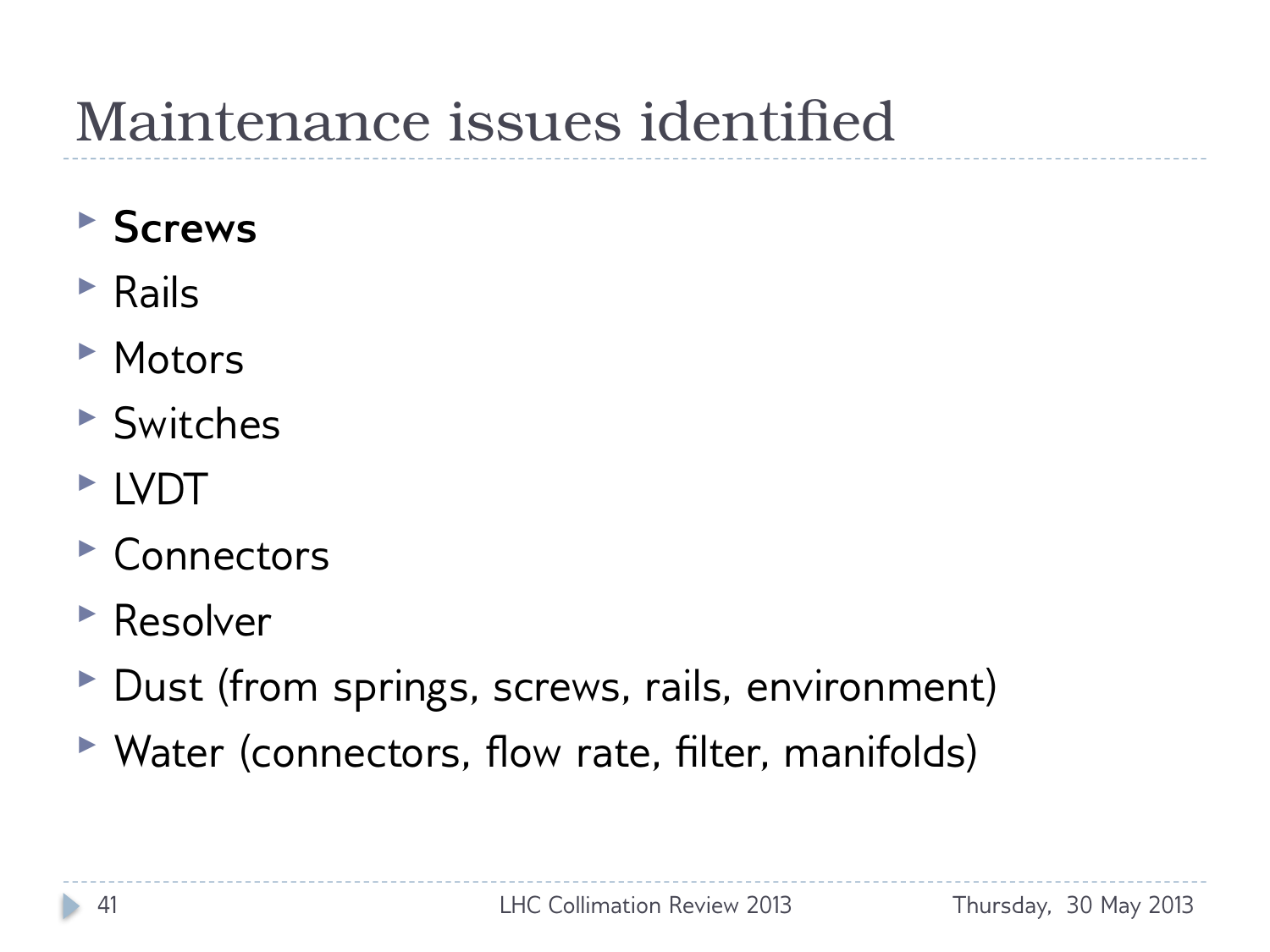

# Maintenance issues identified
Screws
Rails
Motors
Switches
LVDT
Connectors
Resolver
Dust (from springs, screws, rails, environment)
Water (connectors, flow rate, filter, manifolds)

41
LHC Collimation Review 2013
Thursday,  30 May 2013